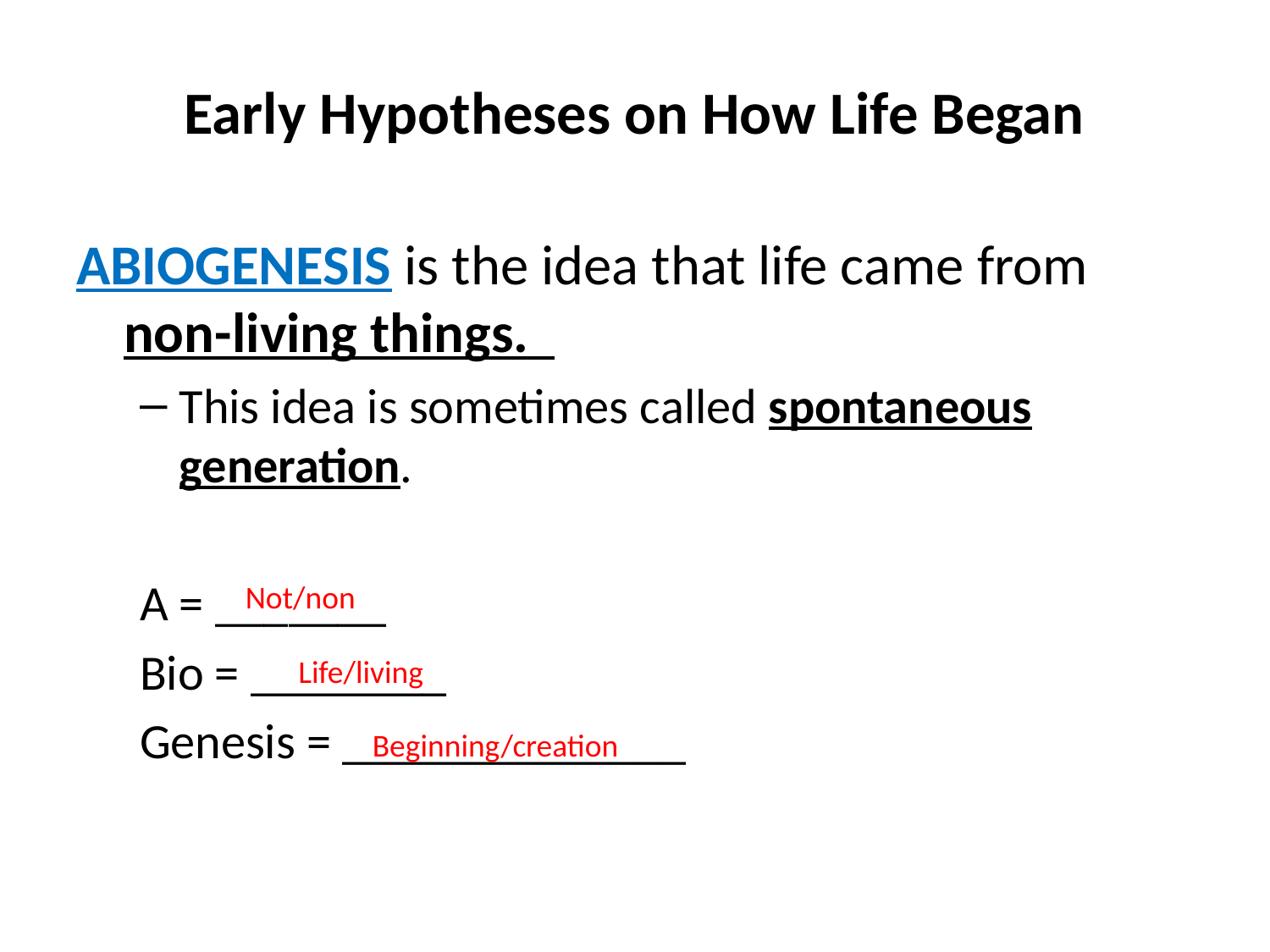

# Early Hypotheses on How Life Began
ABIOGENESIS is the idea that life came from non-living things.
This idea is sometimes called spontaneous generation.

A = _______
Bio = ________
Genesis = ______________
Not/non
Life/living
Beginning/creation